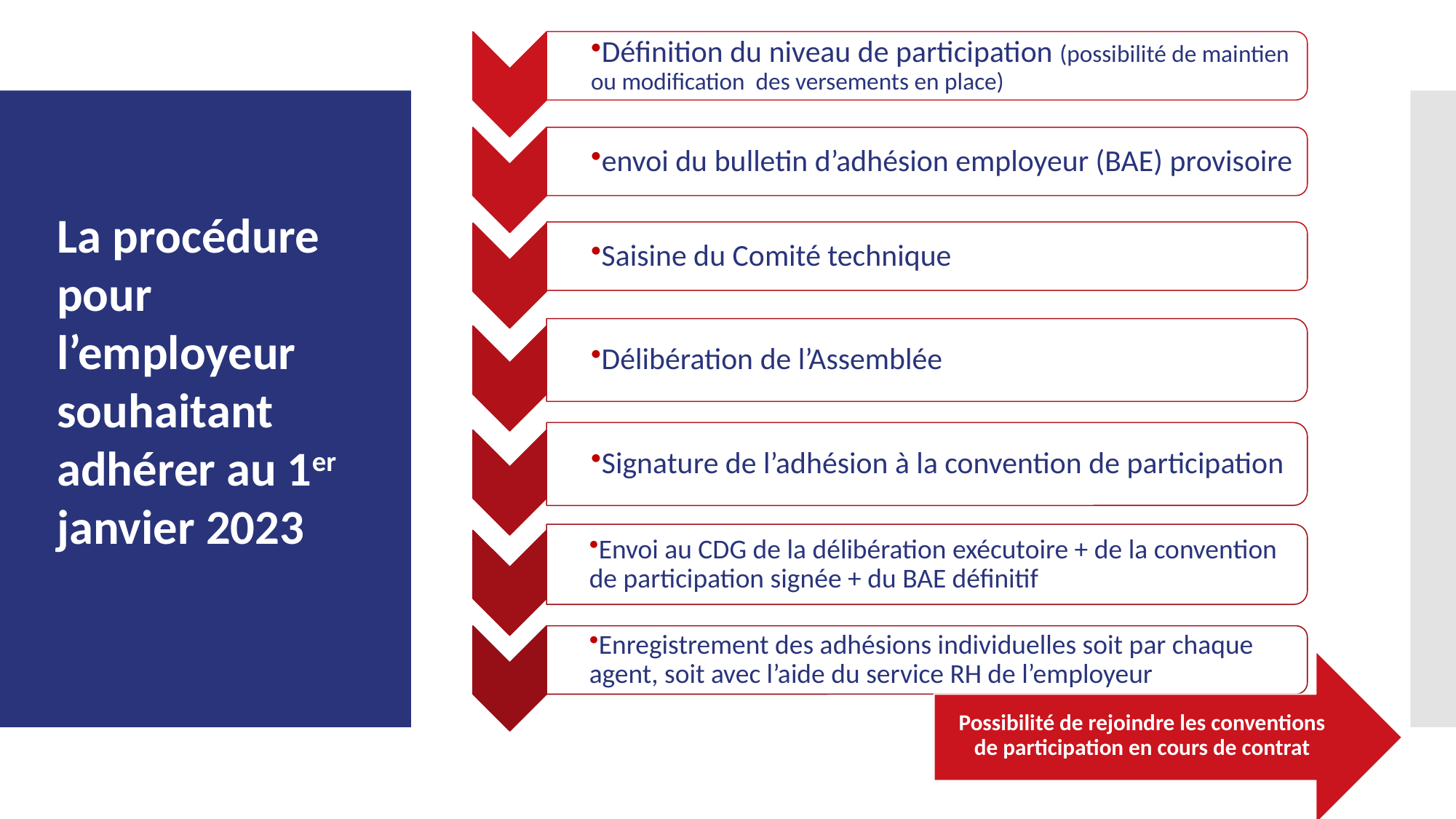

Définition du niveau de participation (possibilité de maintien ou modification  des versements en place)

envoi du bulletin d’adhésion employeur (BAE) provisoire

Saisine du Comité technique

Délibération de l’Assemblée

Signature de l’adhésion à la convention de participation

Envoi au CDG de la délibération exécutoire + de la convention de participation signée + du BAE définitif

Enregistrement des adhésions individuelles soit par chaque agent, soit avec l’aide du service RH de l’employeur
La procédure pour l’employeur souhaitant adhérer au 1er  janvier 2023
Possibilité de rejoindre les conventions de participation en cours de contrat